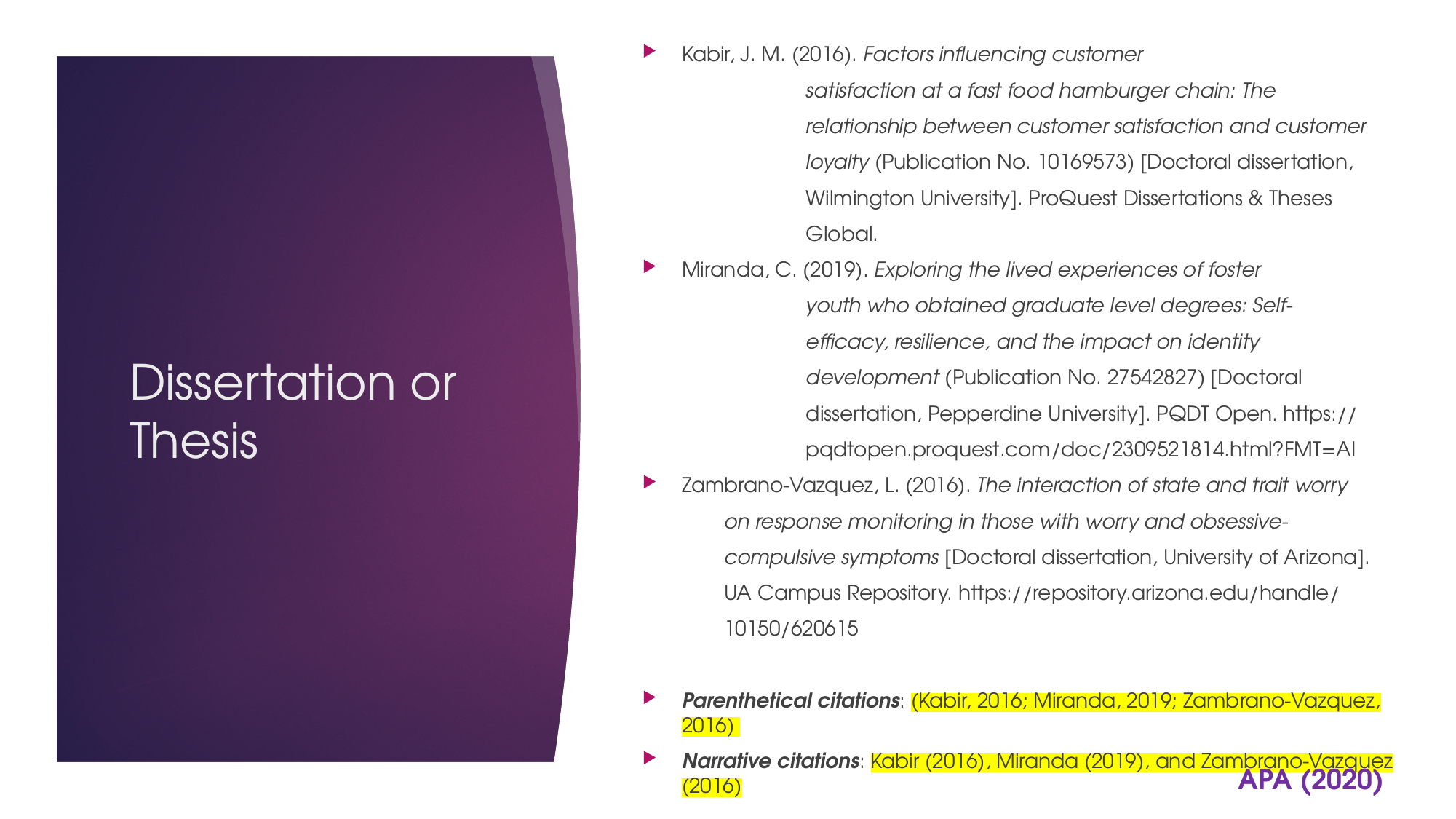

Kabir, J. M. (2016). Factors influencing customer
		satisfaction at a fast food hamburger chain: The
		relationship between customer satisfaction and customer
		loyalty (Publication No. 10169573) [Doctoral dissertation,
		Wilmington University]. ProQuest Dissertations & Theses
		Global.
Miranda, C. (2019). Exploring the lived experiences of foster
		youth who obtained graduate level degrees: Self-
		efficacy, resilience, and the impact on identity
		development (Publication No. 27542827) [Doctoral
		dissertation, Pepperdine University]. PQDT Open. https://
		pqdtopen.proquest.com/doc/2309521814.html?FMT=AI
Zambrano-Vazquez, L. (2016). The interaction of state and trait worry
	on response monitoring in those with worry and obsessive-
	compulsive symptoms [Doctoral dissertation, University of Arizona].
	UA Campus Repository. https://repository.arizona.edu/handle/
	10150/620615

Parenthetical citations: (Kabir, 2016; Miranda, 2019; Zambrano-Vazquez, 2016)
Narrative citations: Kabir (2016), Miranda (2019), and Zambrano-Vazquez (2016)

# Dissertation or Thesis

APA (2020)